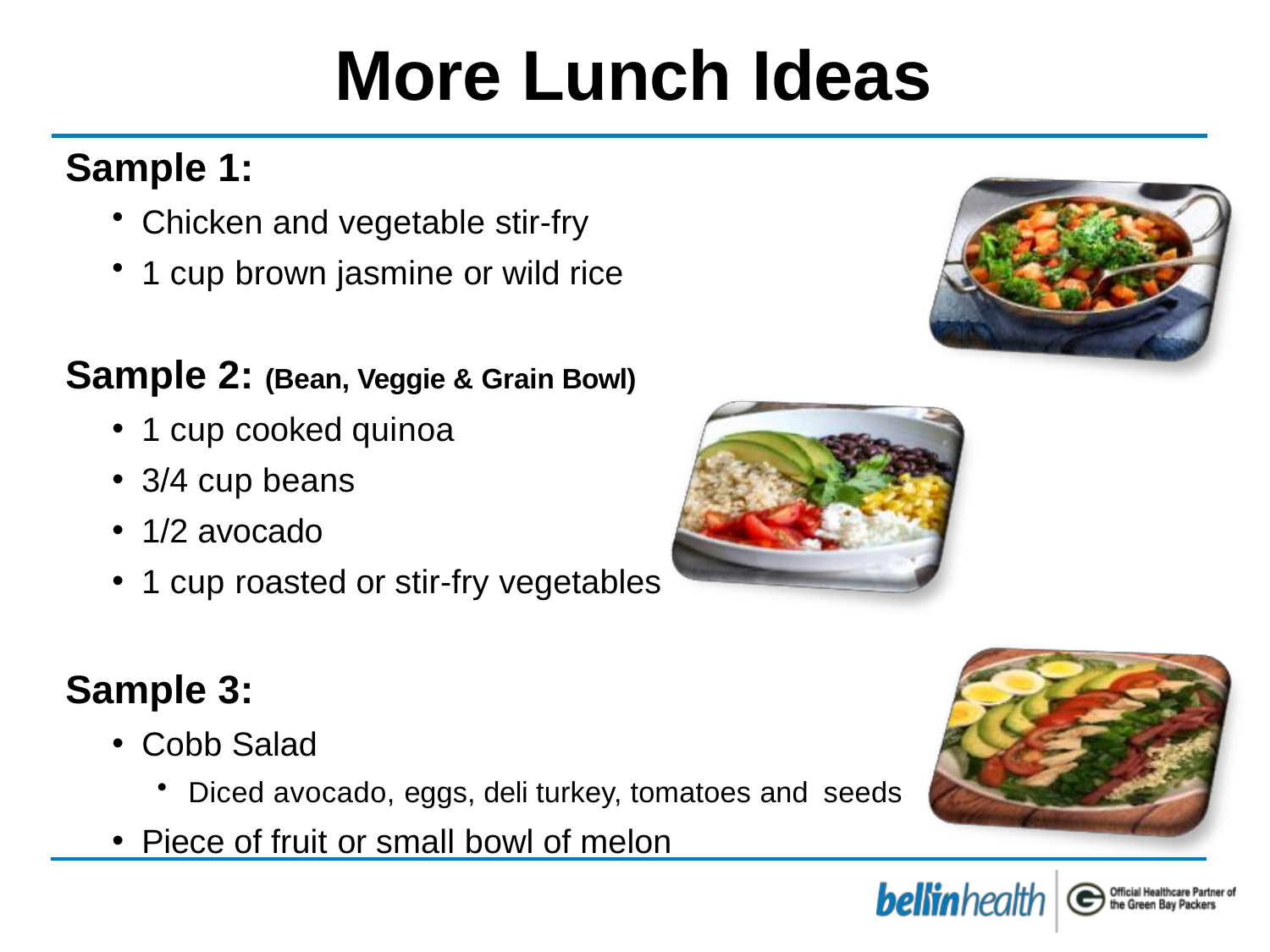

# More Lunch Ideas
Sample 1:
Chicken and vegetable stir-fry
1 cup brown jasmine or wild rice

Sample 2: (Bean, Veggie & Grain Bowl)
1 cup cooked quinoa
3/4 cup beans
1/2 avocado
1 cup roasted or stir-fry vegetables

Sample 3:
Cobb Salad
Diced avocado, eggs, deli turkey, tomatoes and seeds
Piece of fruit or small bowl of melon